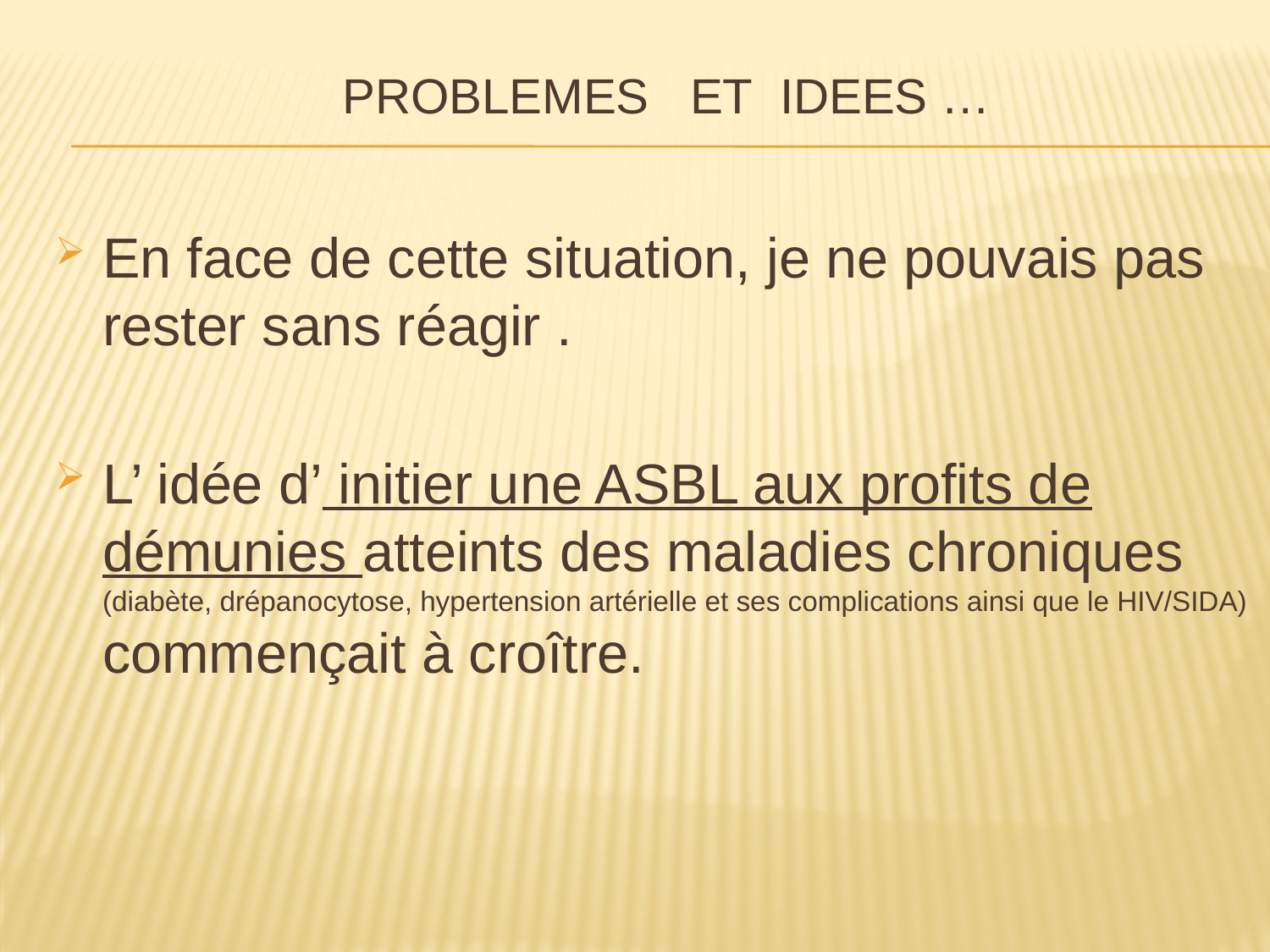

# ProblEmes   et  IDEES …
En face de cette situation, je ne pouvais pas rester sans réagir .

L’ idée d’ initier une ASBL aux profits de démunies atteints des maladies chroniques (diabète, drépanocytose, hypertension artérielle et ses complications ainsi que le HIV/SIDA) commençait à croître.